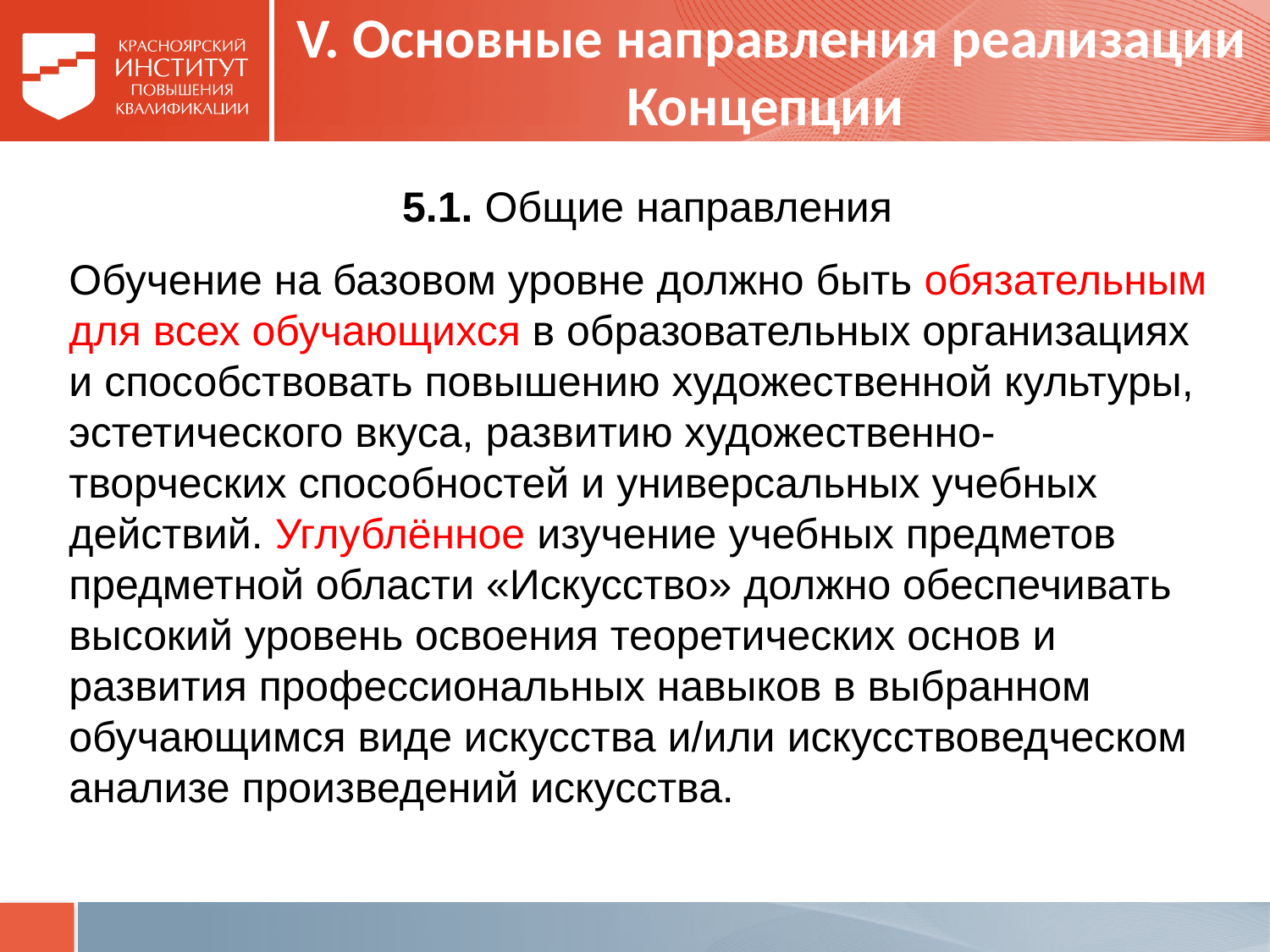

# V. Основные направления реализации Концепции
5.1. Общие направления

Обучение на базовом уровне должно быть обязательным для всех обучающихся в образовательных организациях и способствовать повышению художественной культуры, эстетического вкуса, развитию художественно-творческих способностей и универсальных учебных действий. Углублённое изучение учебных предметов предметной области «Искусство» должно обеспечивать высокий уровень освоения теоретических основ и развития профессиональных навыков в выбранном обучающимся виде искусства и/или искусствоведческом анализе произведений искусства.